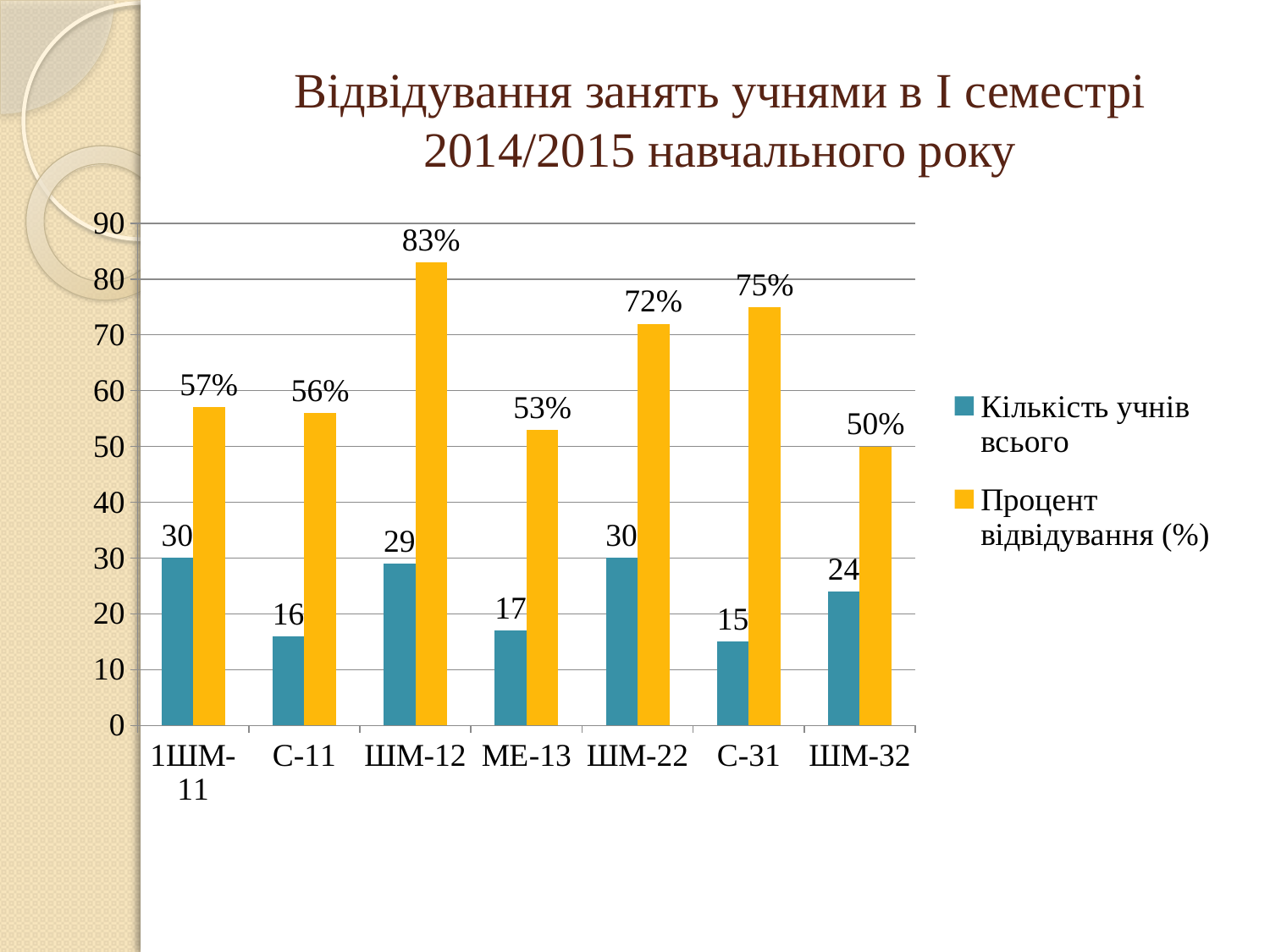

# Відвідування занять учнями в I семестрі 2014/2015 навчального року

### Chart

| Category | Кількість учнів всього | Процент відвідування (%) |
|---|---|---|
| 1ШМ-11 | 30.0 | 57.0 |
| С-11 | 16.0 | 56.0 |
| ШМ-12 | 29.0 | 83.0 |
| МЕ-13 | 17.0 | 53.0 |
| ШМ-22 | 30.0 | 72.0 |
| С-31 | 15.0 | 75.0 |
| ШМ-32 | 24.0 | 50.0 |